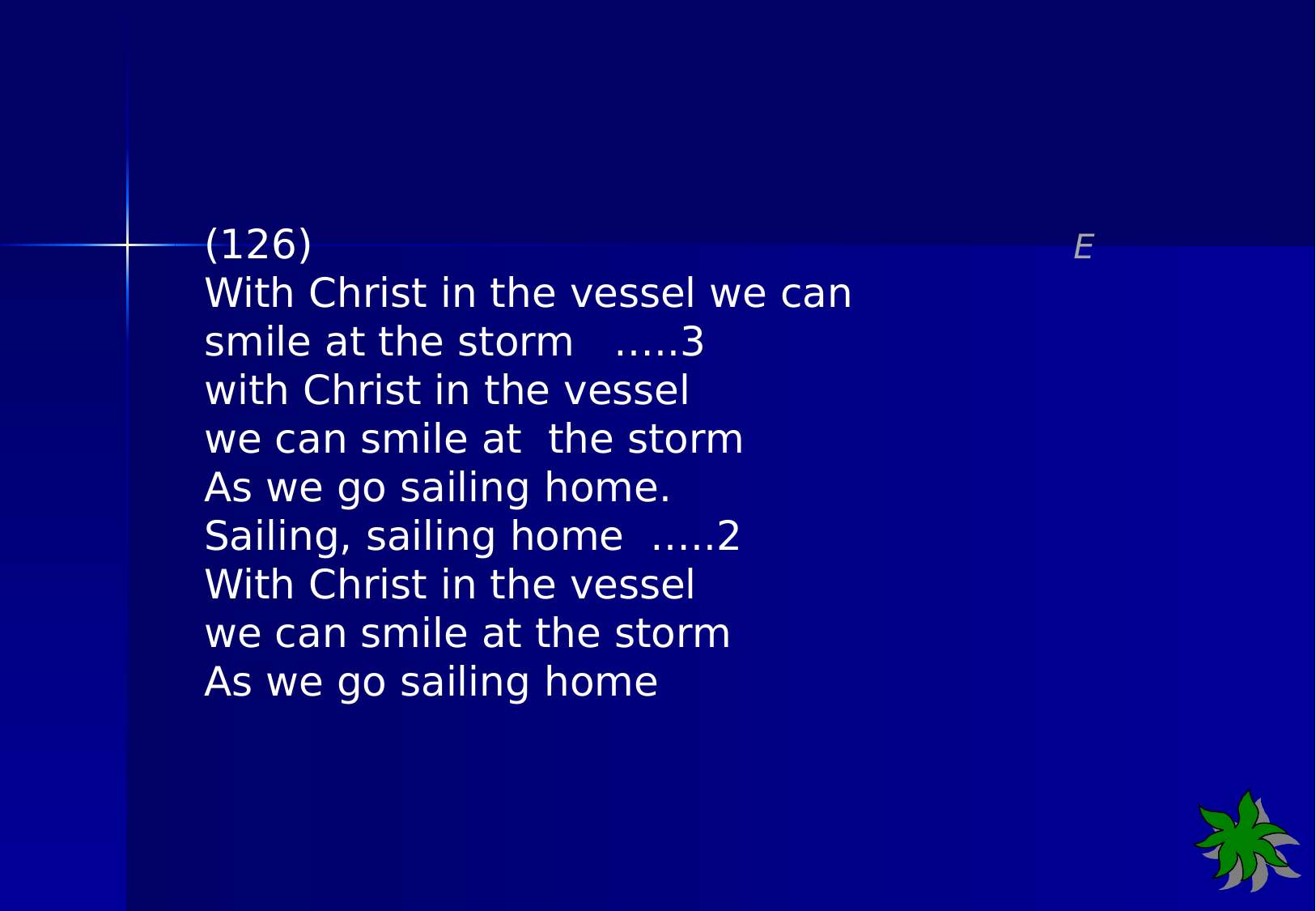

(126)			                                       E
With Christ in the vessel we can
smile at the storm   …..3
with Christ in the vessel
we can smile at  the storm
As we go sailing home.
Sailing, sailing home  …..2
With Christ in the vessel
we can smile at the storm
As we go sailing home